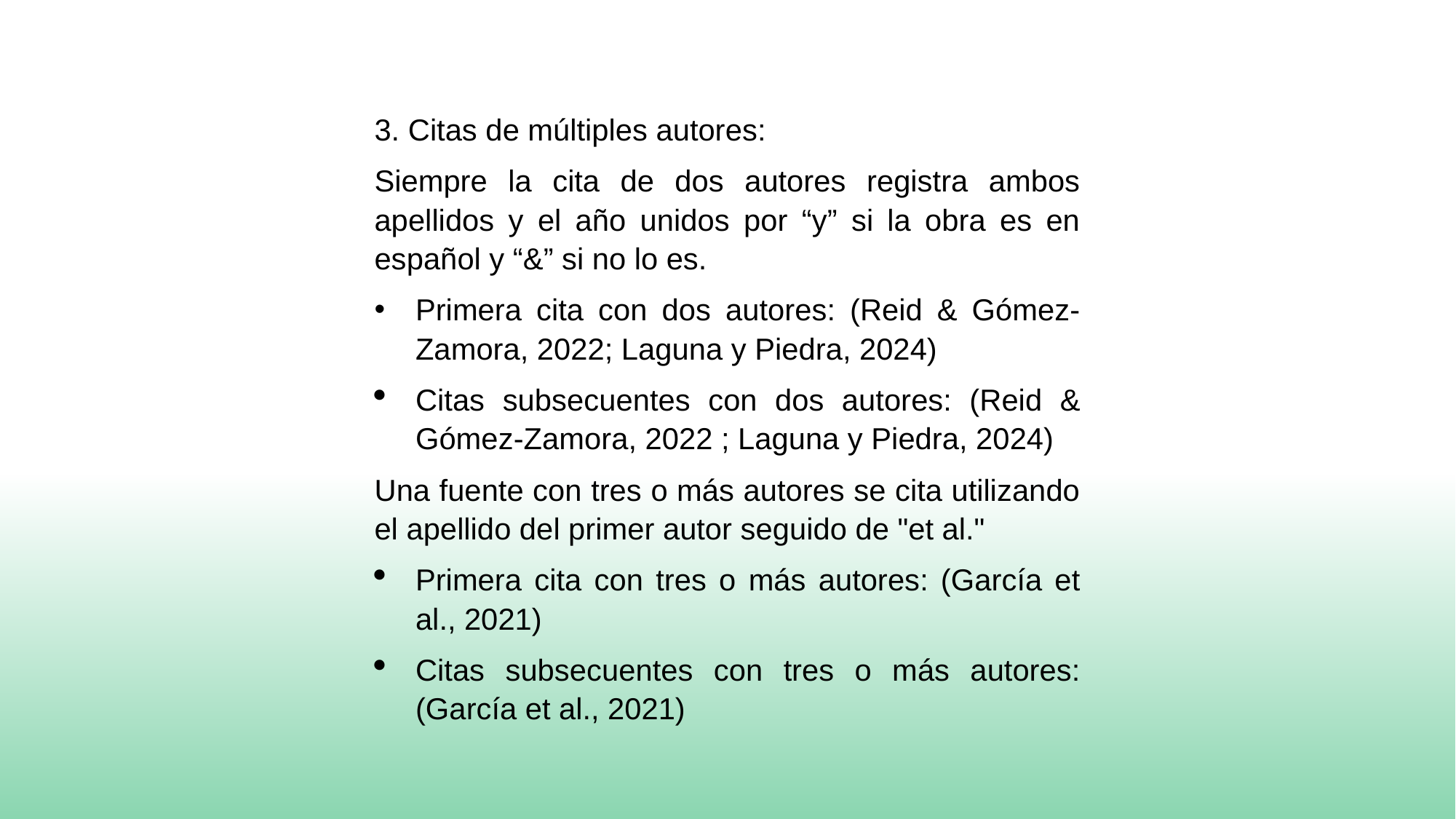

3. Citas de múltiples autores:
Siempre la cita de dos autores registra ambos apellidos y el año unidos por “y” si la obra es en español y “&” si no lo es.
Primera cita con dos autores: (Reid & Gómez-Zamora, 2022; Laguna y Piedra, 2024)
Citas subsecuentes con dos autores: (Reid & Gómez-Zamora, 2022 ; Laguna y Piedra, 2024)
Una fuente con tres o más autores se cita utilizando el apellido del primer autor seguido de "et al."
Primera cita con tres o más autores: (García et al., 2021)
Citas subsecuentes con tres o más autores: (García et al., 2021)